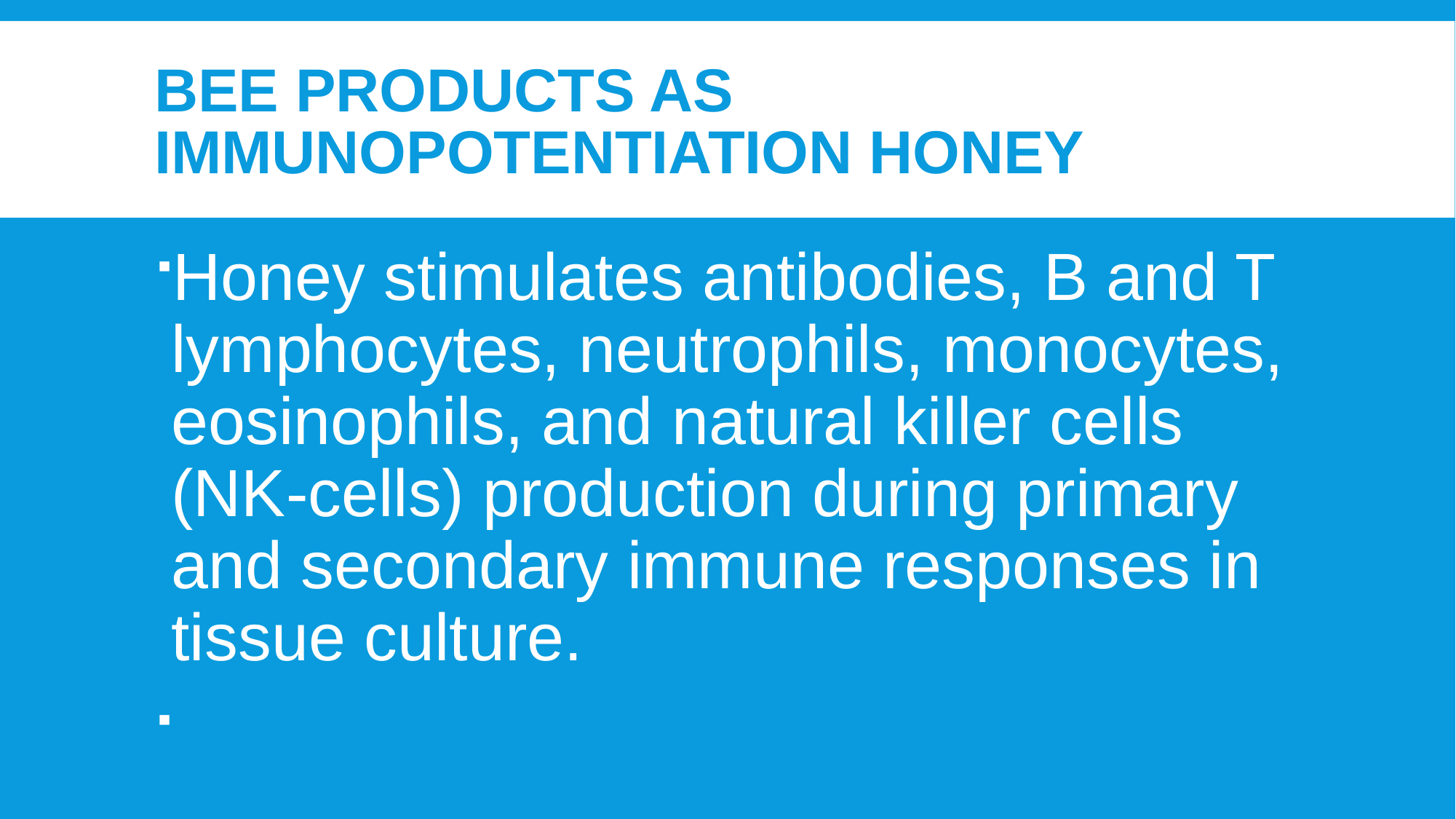

# Bee products as immunopotentiation Honey
Honey stimulates antibodies, B and T lymphocytes, neutrophils, monocytes, eosinophils, and natural killer cells (NK-cells) production during primary and secondary immune responses in tissue culture.